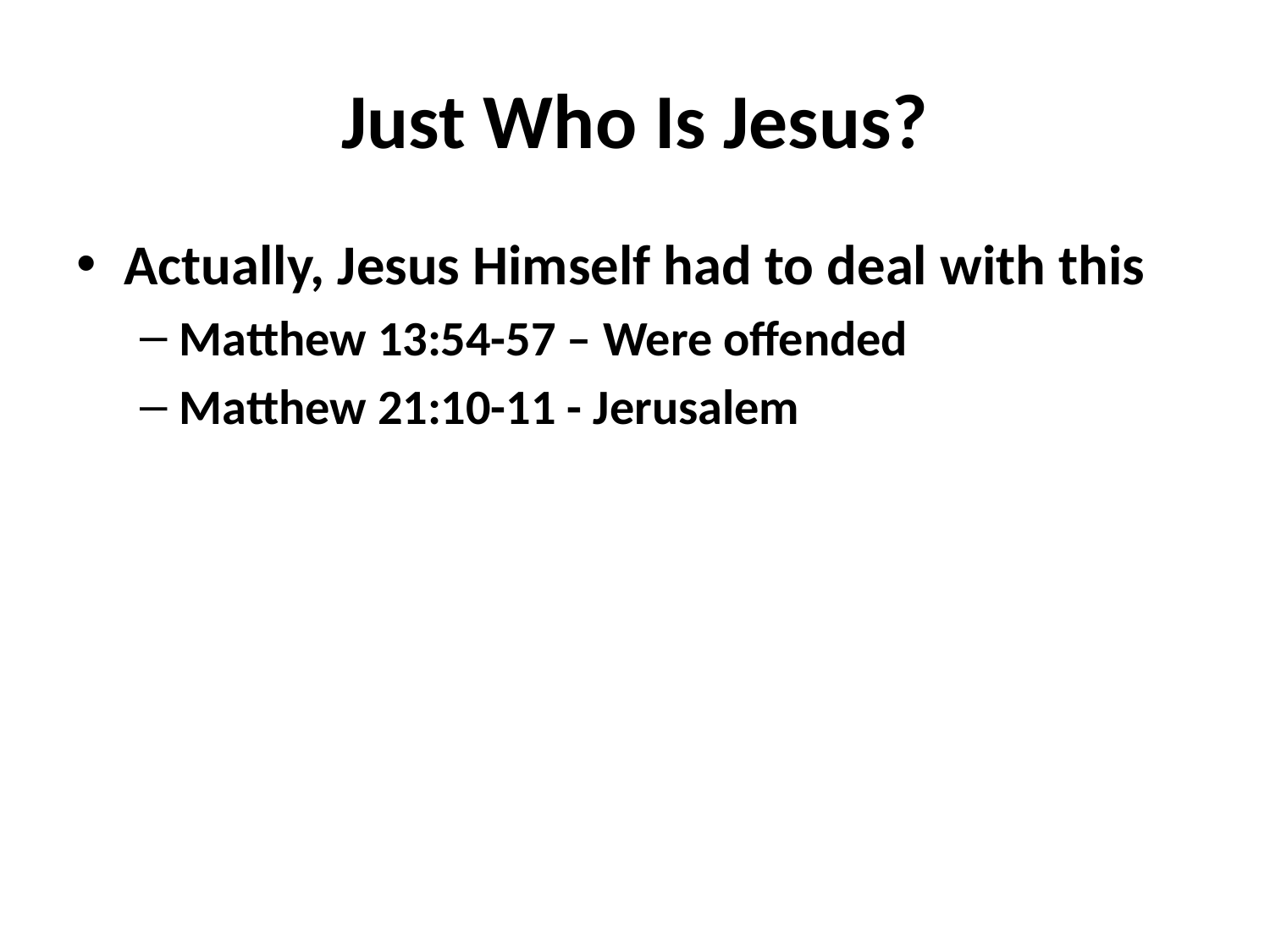

# Just Who Is Jesus?
Actually, Jesus Himself had to deal with this
Matthew 13:54-57 – Were offended
Matthew 21:10-11 - Jerusalem